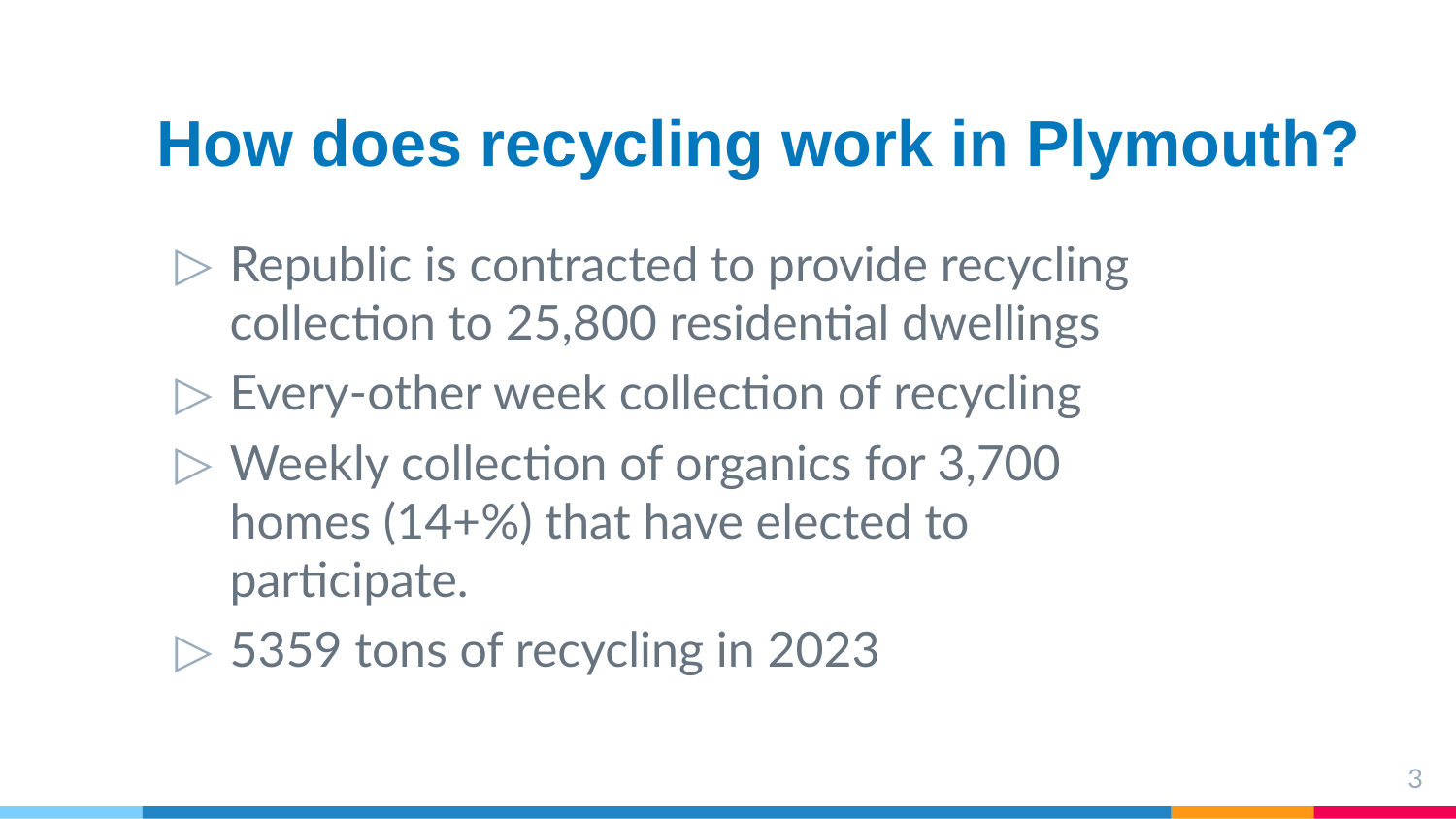

# How does recycling work in Plymouth?
Republic is contracted to provide recycling collection to 25,800 residential dwellings
Every-other week collection of recycling
Weekly collection of organics for 3,700 homes (14+%) that have elected to participate.
5359 tons of recycling in 2023

3